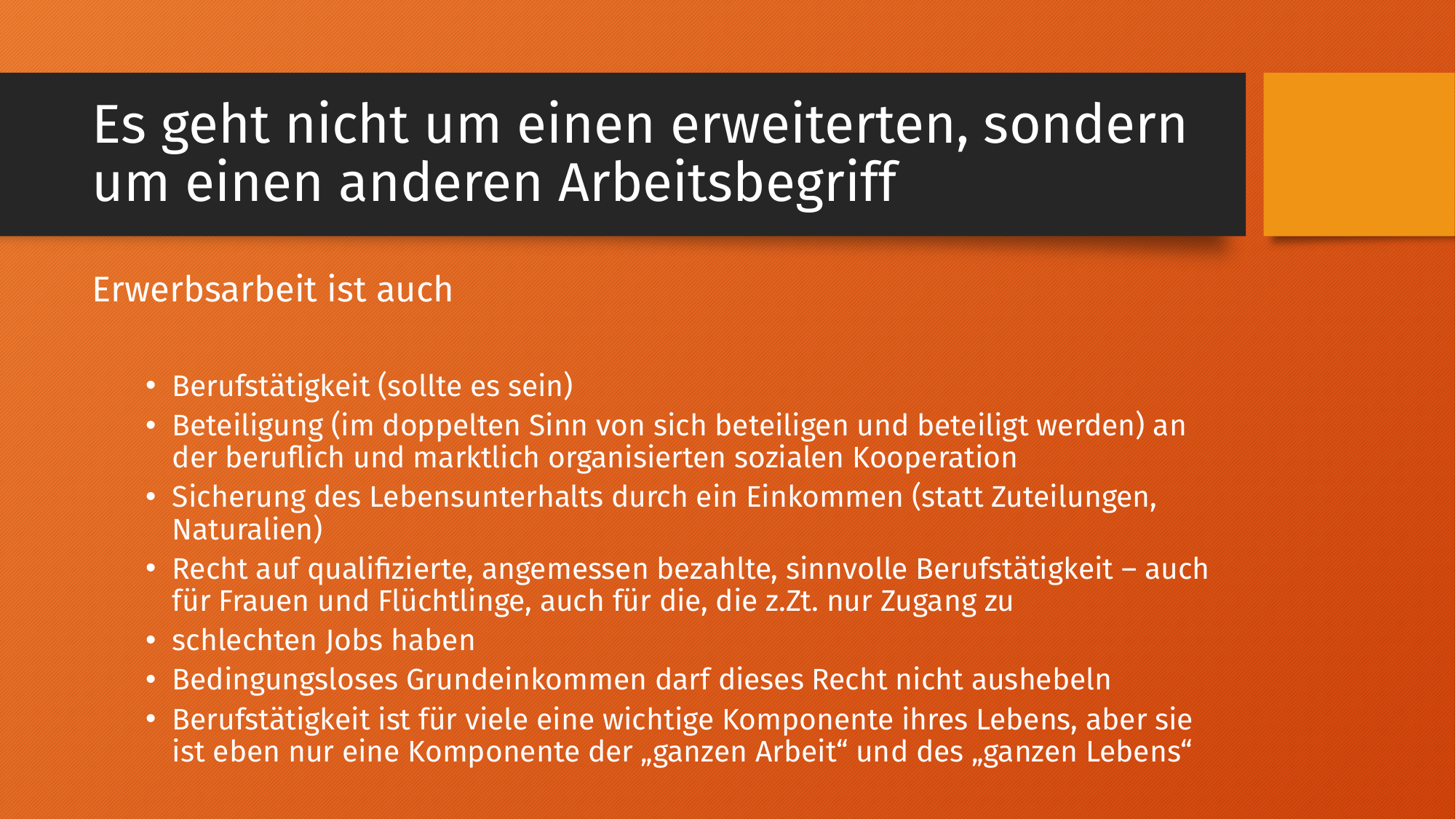

# Es geht nicht um einen erweiterten, sondern um einen anderen Arbeitsbegriff
Erwerbsarbeit ist auch

Berufstätigkeit (sollte es sein)
Beteiligung (im doppelten Sinn von sich beteiligen und beteiligt werden) an der beruflich und marktlich organisierten sozialen Kooperation
Sicherung des Lebensunterhalts durch ein Einkommen (statt Zuteilungen, Naturalien)
Recht auf qualifizierte, angemessen bezahlte, sinnvolle Berufstätigkeit – auch für Frauen und Flüchtlinge, auch für die, die z.Zt. nur Zugang zu
schlechten Jobs haben
Bedingungsloses Grundeinkommen darf dieses Recht nicht aushebeln
Berufstätigkeit ist für viele eine wichtige Komponente ihres Lebens, aber sie ist eben nur eine Komponente der „ganzen Arbeit“ und des „ganzen Lebens“